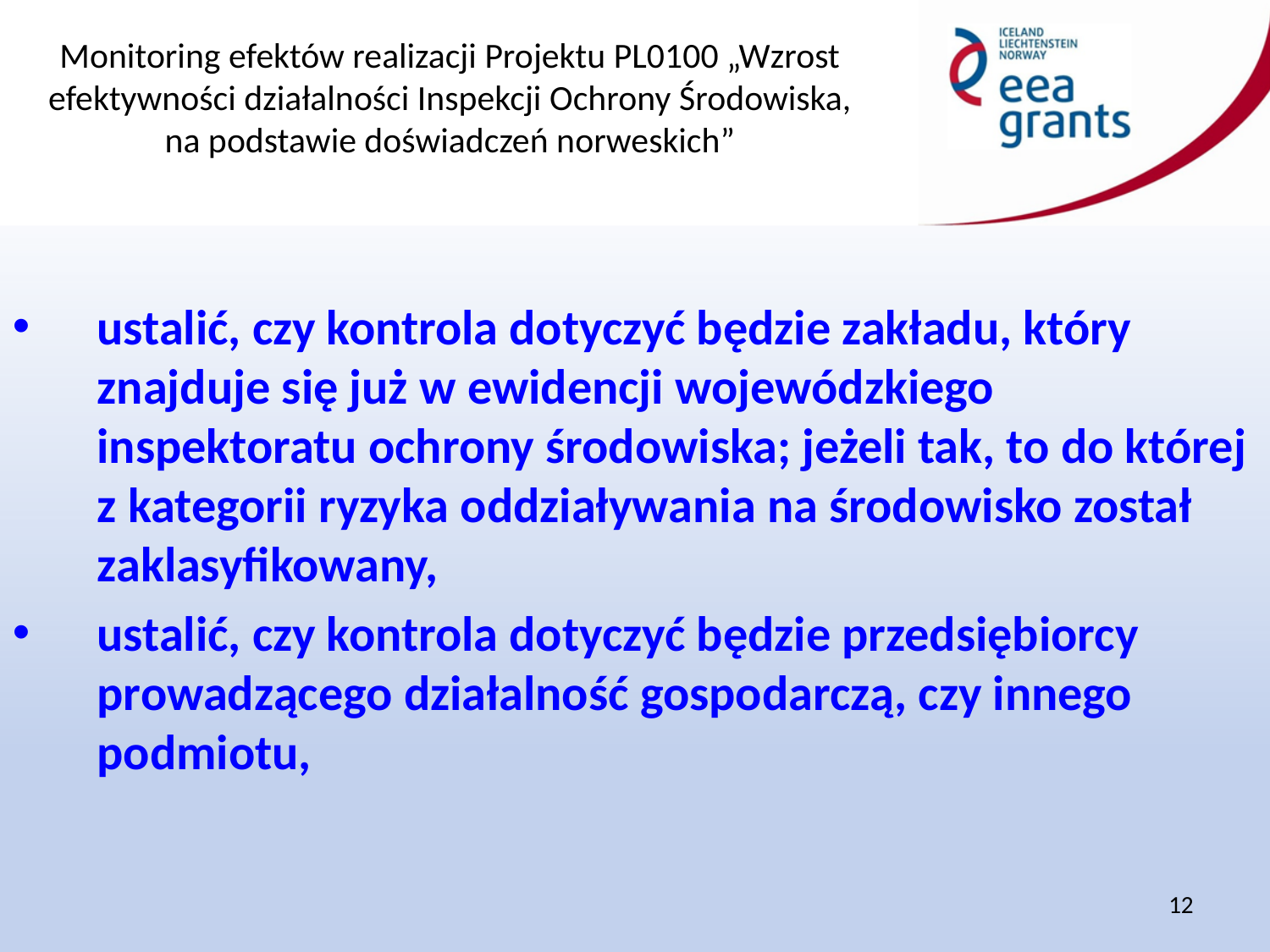

ustalić, czy kontrola dotyczyć będzie zakładu, który znajduje się już w ewidencji wojewódzkiego inspektoratu ochrony środowiska; jeżeli tak, to do której z kategorii ryzyka oddziaływania na środowisko został zaklasyfikowany,
ustalić, czy kontrola dotyczyć będzie przedsiębiorcy prowadzącego działalność gospodarczą, czy innego podmiotu,
12